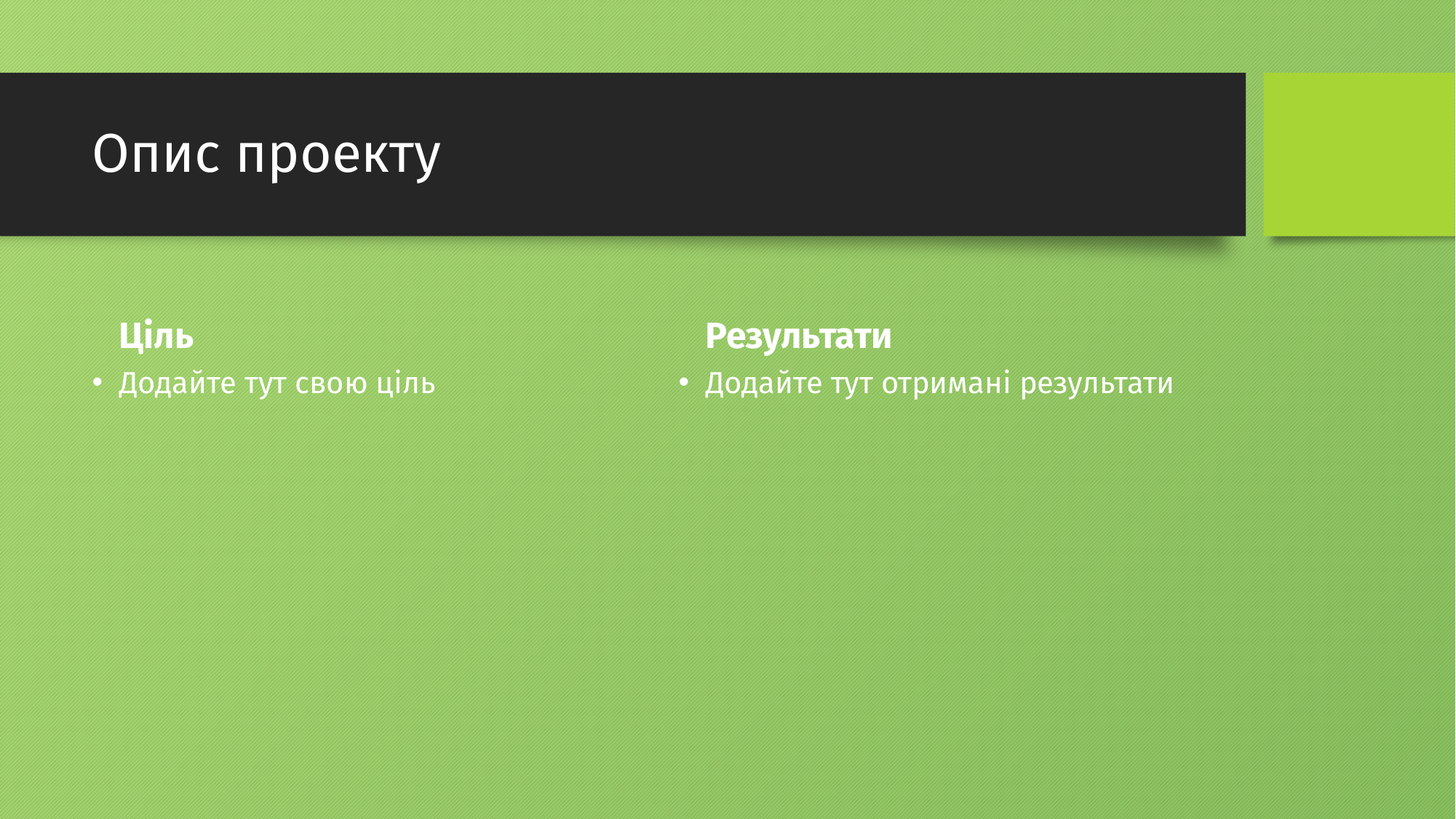

# Опис проекту
Ціль
Результати
Додайте тут свою ціль
Додайте тут отримані результати